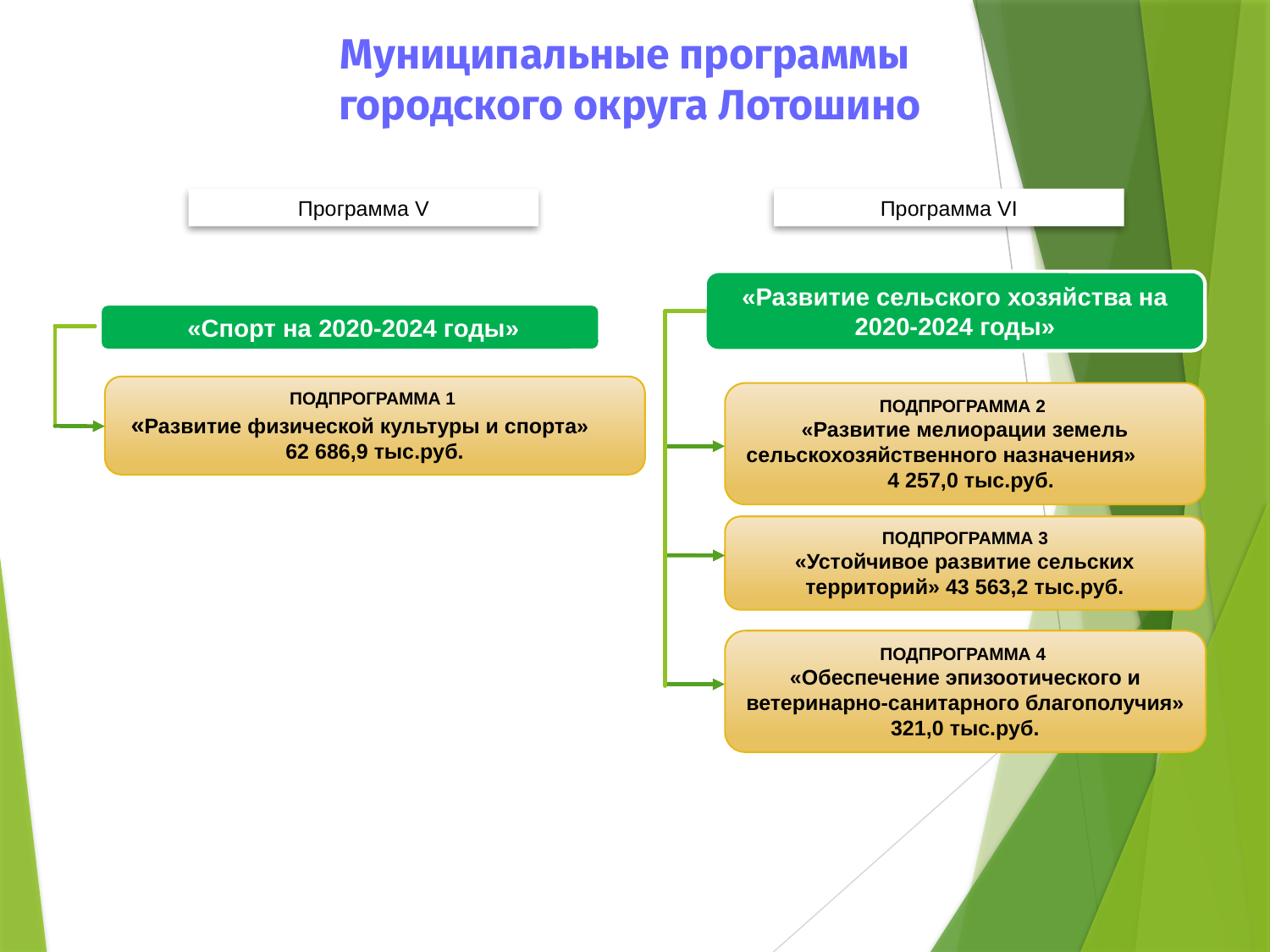

# Муниципальные программы городского округа Лотошино
Программа V
Программа VI
«Развитие сельского хозяйства на 2020-2024 годы»
 «Спорт на 2020-2024 годы»
ПОДПРОГРАММА 1
«Развитие физической культуры и спорта»      62 686,9 тыс.руб.
ПОДПРОГРАММА 2
«Развитие мелиорации земель сельскохозяйственного назначения»           4 257,0 тыс.руб.
ПОДПРОГРАММА 3
«Устойчивое развитие сельских территорий» 43 563,2 тыс.руб.
ПОДПРОГРАММА 4
«Обеспечение эпизоотического и ветеринарно-санитарного благополучия»
321,0 тыс.руб.